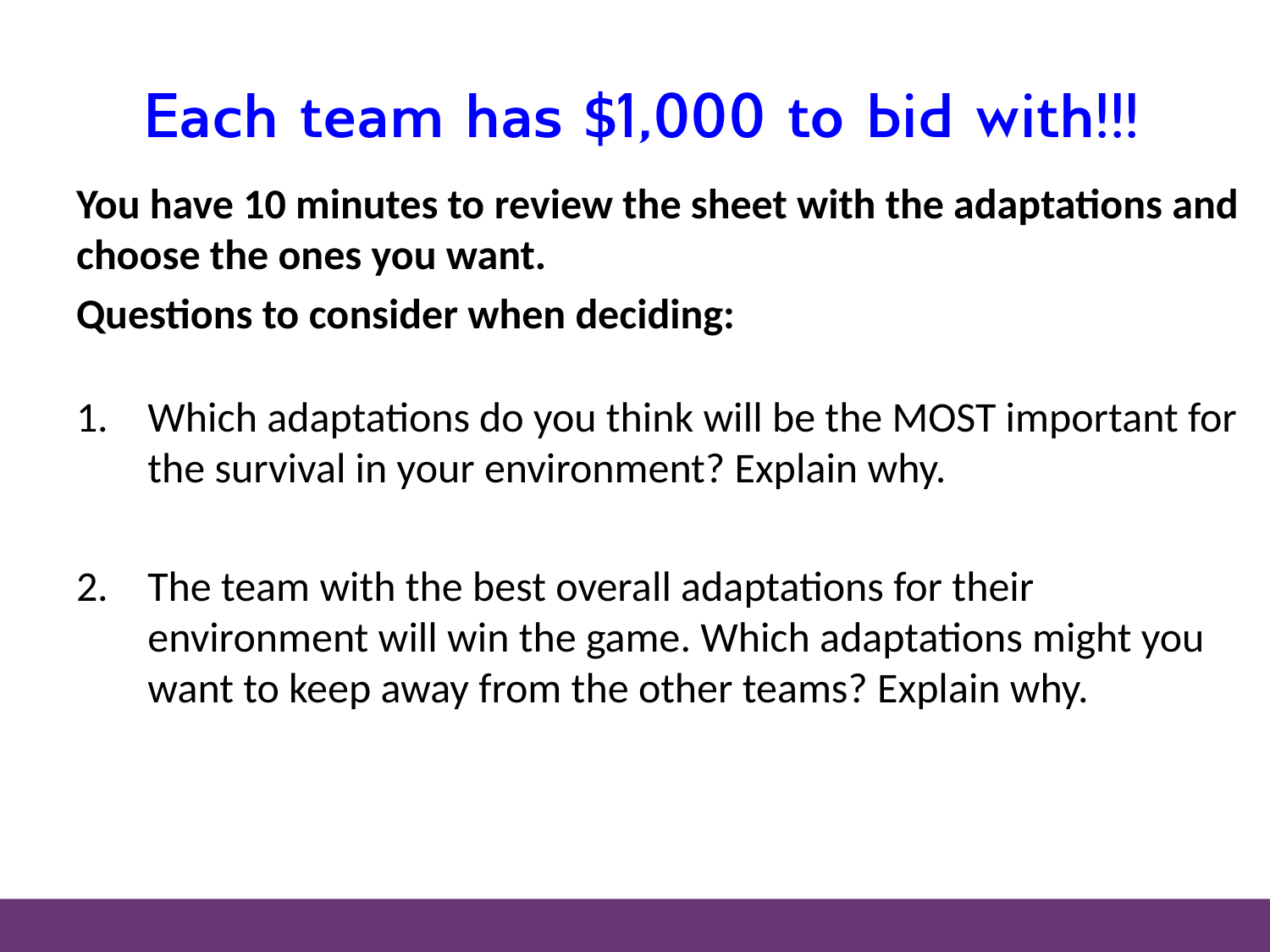

# Each team has $1,000 to bid with!!!
You have 10 minutes to review the sheet with the adaptations and choose the ones you want.
Questions to consider when deciding:

Which adaptations do you think will be the MOST important for the survival in your environment? Explain why.

The team with the best overall adaptations for their environment will win the game. Which adaptations might you want to keep away from the other teams? Explain why.